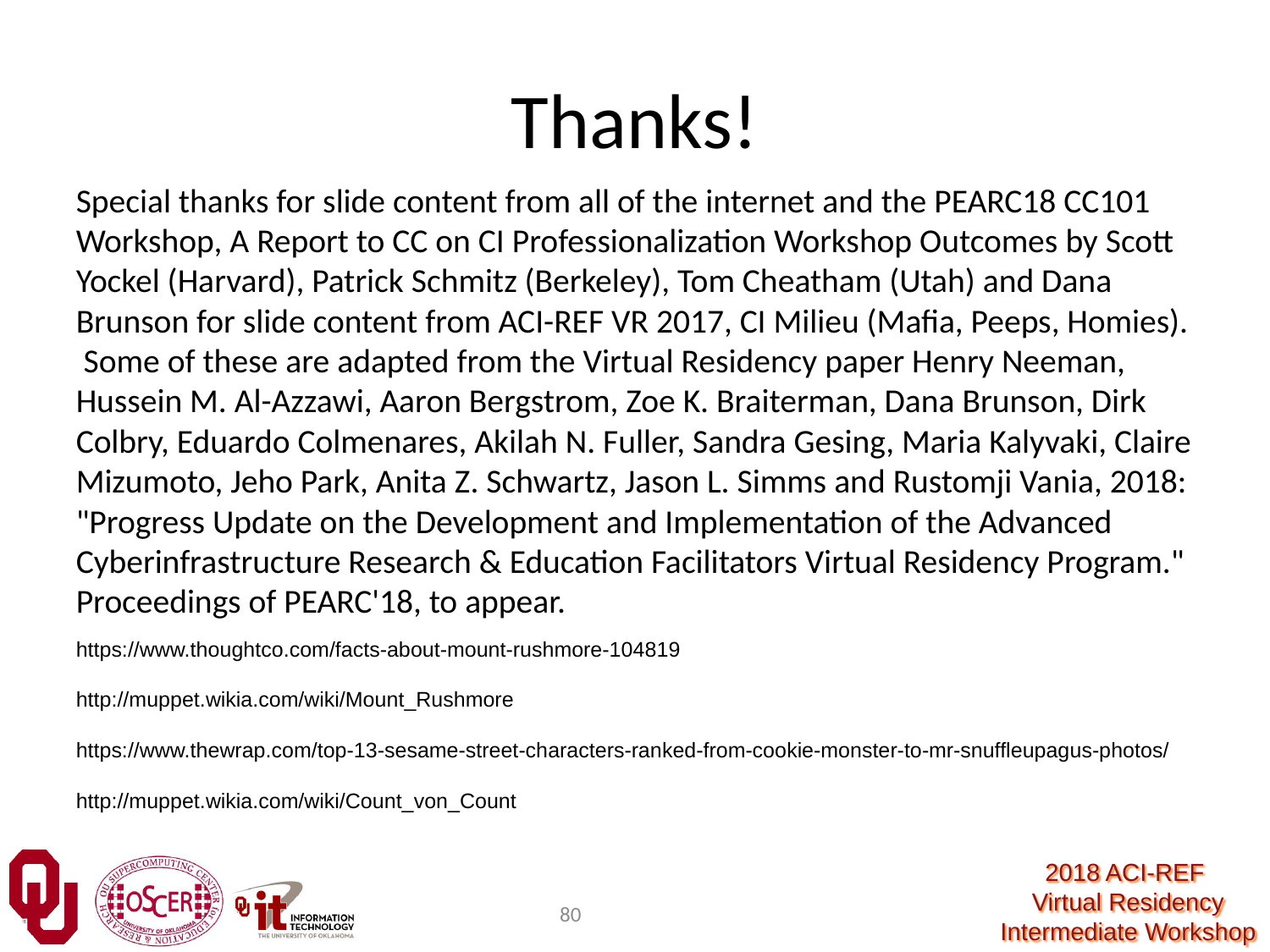

Thanks!
Special thanks for slide content from all of the internet and the PEARC18 CC101 Workshop, A Report to CC on CI Professionalization Workshop Outcomes by Scott Yockel (Harvard), Patrick Schmitz (Berkeley), Tom Cheatham (Utah) and Dana Brunson for slide content from ACI-REF VR 2017, CI Milieu (Mafia, Peeps, Homies).  Some of these are adapted from the Virtual Residency paper Henry Neeman, Hussein M. Al-Azzawi, Aaron Bergstrom, Zoe K. Braiterman, Dana Brunson, Dirk Colbry, Eduardo Colmenares, Akilah N. Fuller, Sandra Gesing, Maria Kalyvaki, Claire Mizumoto, Jeho Park, Anita Z. Schwartz, Jason L. Simms and Rustomji Vania, 2018: "Progress Update on the Development and Implementation of the Advanced Cyberinfrastructure Research & Education Facilitators Virtual Residency Program." Proceedings of PEARC'18, to appear.

https://www.thoughtco.com/facts-about-mount-rushmore-104819

http://muppet.wikia.com/wiki/Mount_Rushmore

https://www.thewrap.com/top-13-sesame-street-characters-ranked-from-cookie-monster-to-mr-snuffleupagus-photos/

http://muppet.wikia.com/wiki/Count_von_Count
80